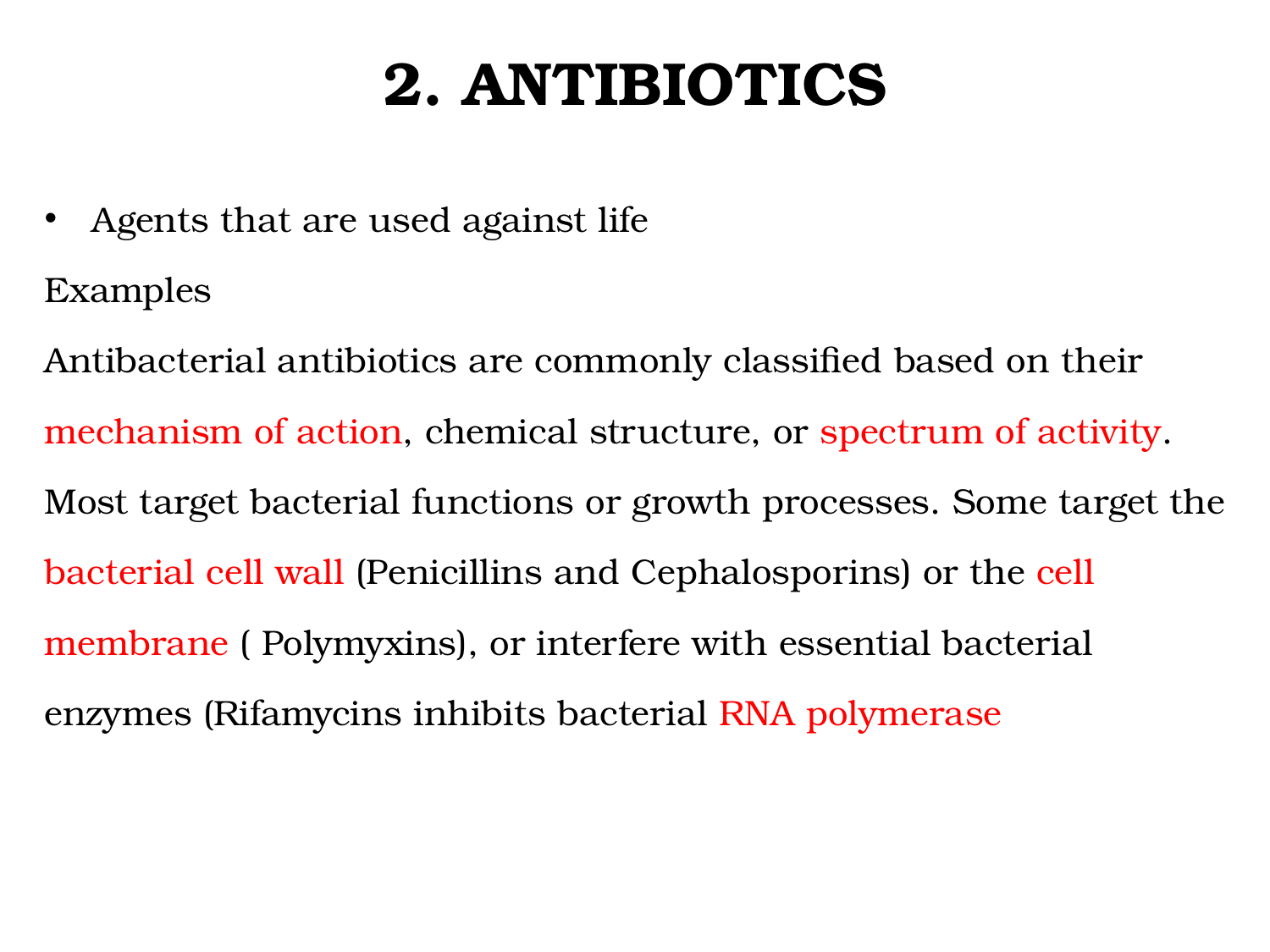

# 2. ANTIBIOTICS
Agents that are used against life
Examples
Antibacterial antibiotics are commonly classified based on their
mechanism of action, chemical structure, or spectrum of activity.
Most target bacterial functions or growth processes. Some target the
bacterial cell wall (Penicillins and Cephalosporins) or the cell
membrane ( Polymyxins), or interfere with essential bacterial
enzymes (Rifamycins inhibits bacterial RNA polymerase